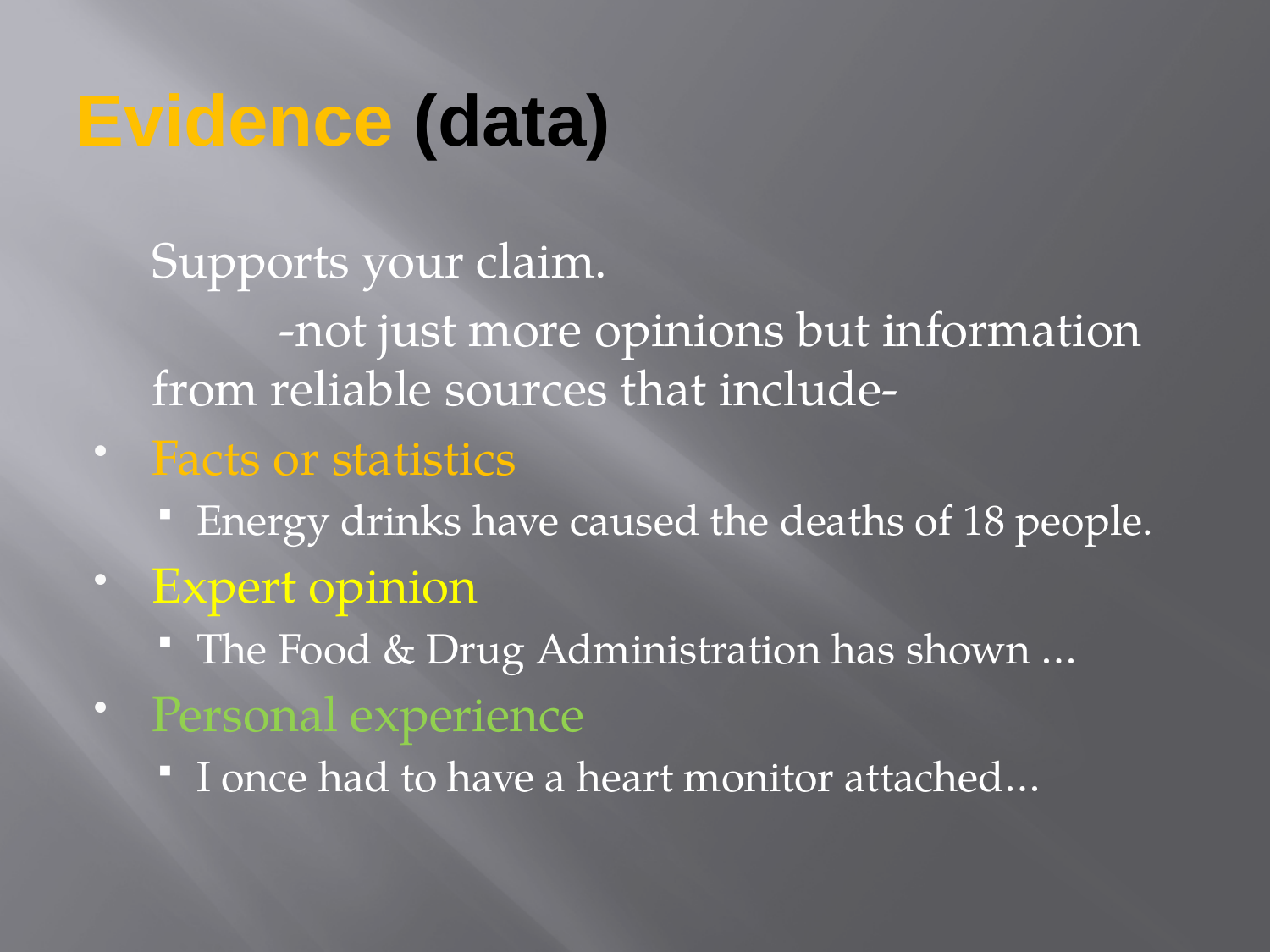

# Evidence (data)
	Supports your claim.
		-not just more opinions but information from reliable sources that include-
Facts or statistics
Energy drinks have caused the deaths of 18 people.
Expert opinion
The Food & Drug Administration has shown …
Personal experience
I once had to have a heart monitor attached…